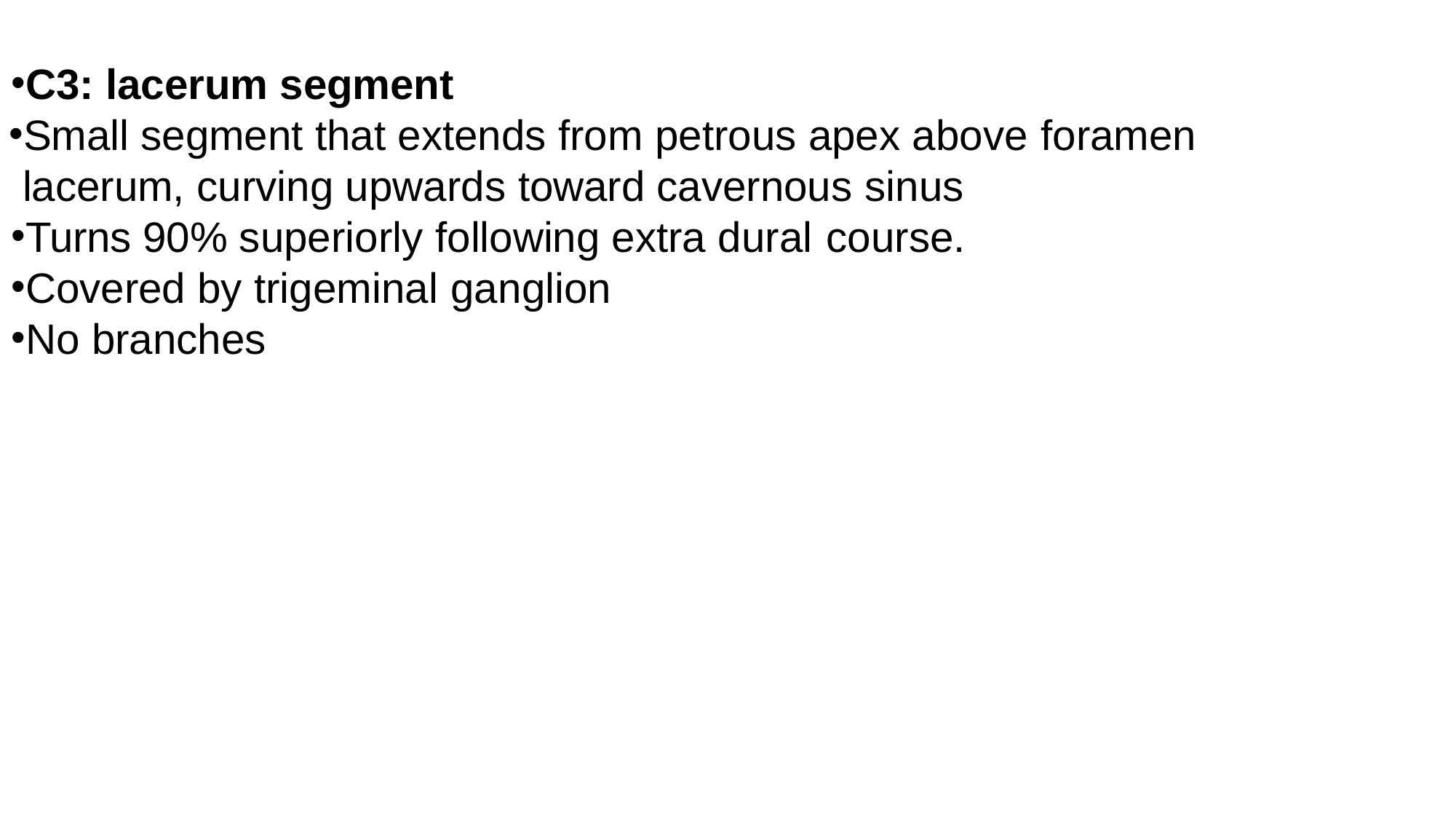

C3: lacerum segment
Small segment that extends from petrous apex above foramen  lacerum, curving upwards toward cavernous sinus
Turns 90% superiorly following extra dural course.
Covered by trigeminal ganglion
No branches